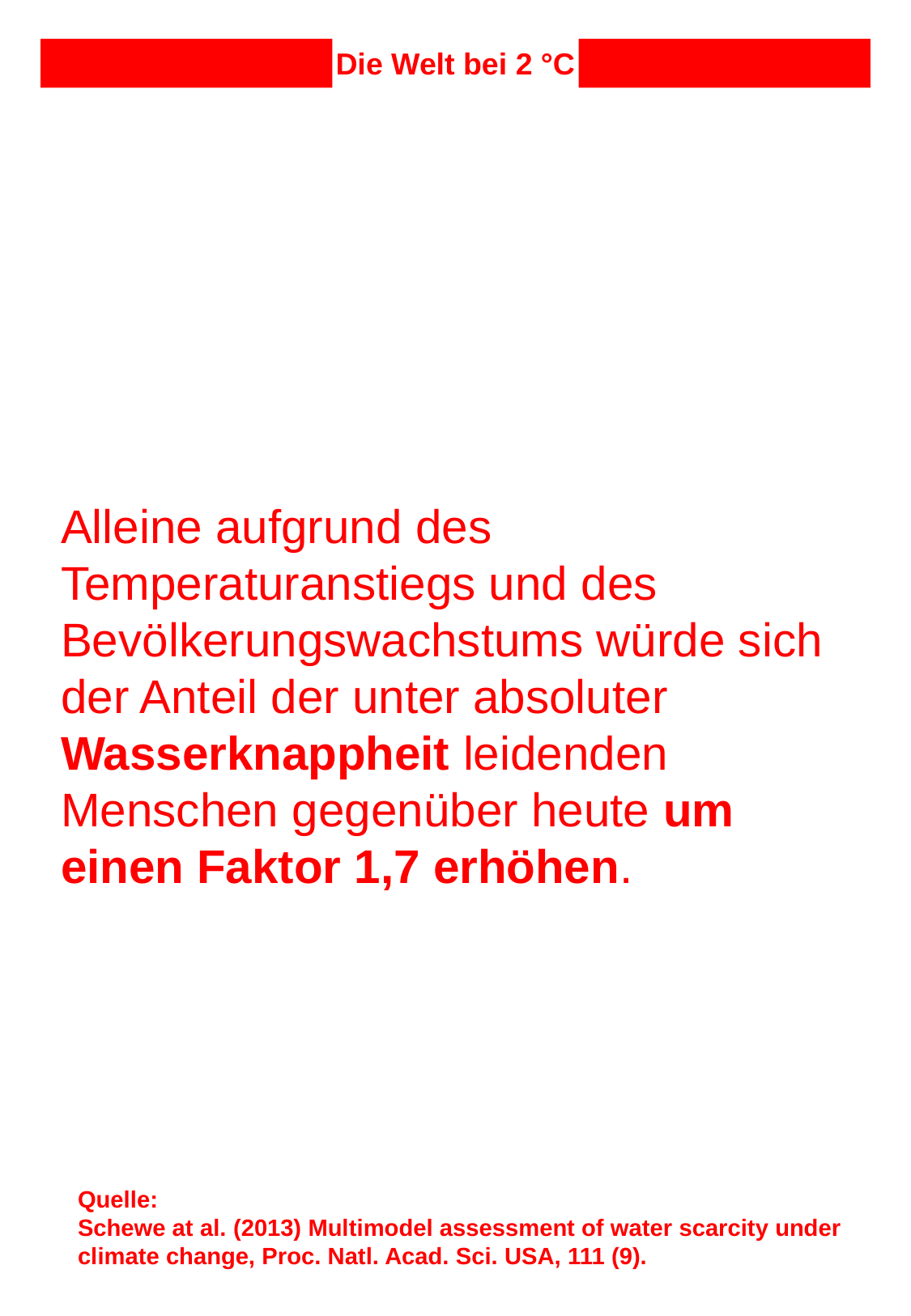

Die Welt bei 2 °C

Alleine aufgrund des Temperaturanstiegs und des Bevölkerungswachstums würde sich der Anteil der unter absoluter Wasserknappheit leidenden Menschen gegenüber heute um einen Faktor 1,7 erhöhen.
Quelle:
Schewe at al. (2013) Multimodel assessment of water scarcity under climate change, Proc. Natl. Acad. Sci. USA, 111 (9).